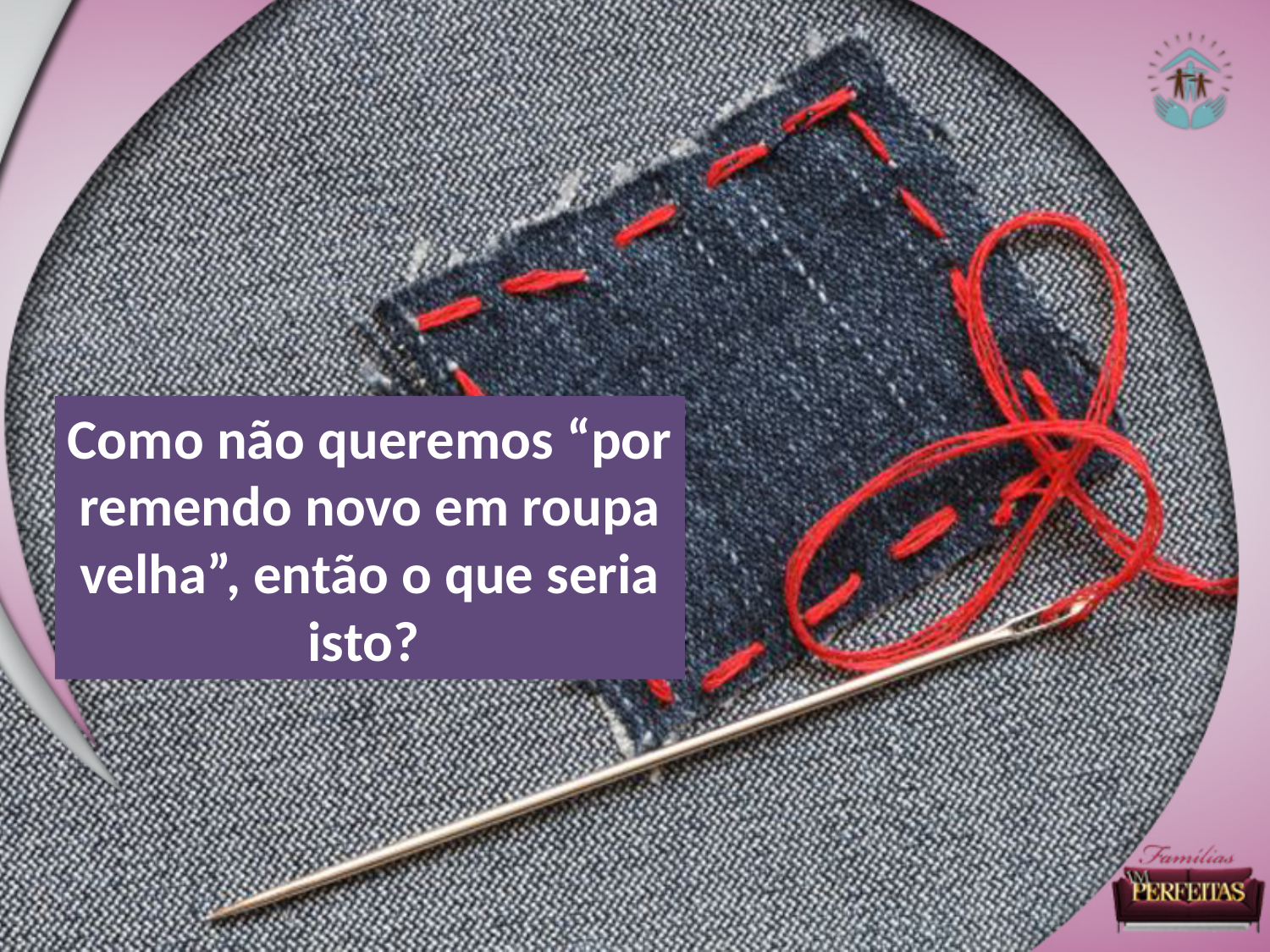

Como não queremos “por remendo novo em roupa velha”, então o que seria isto?